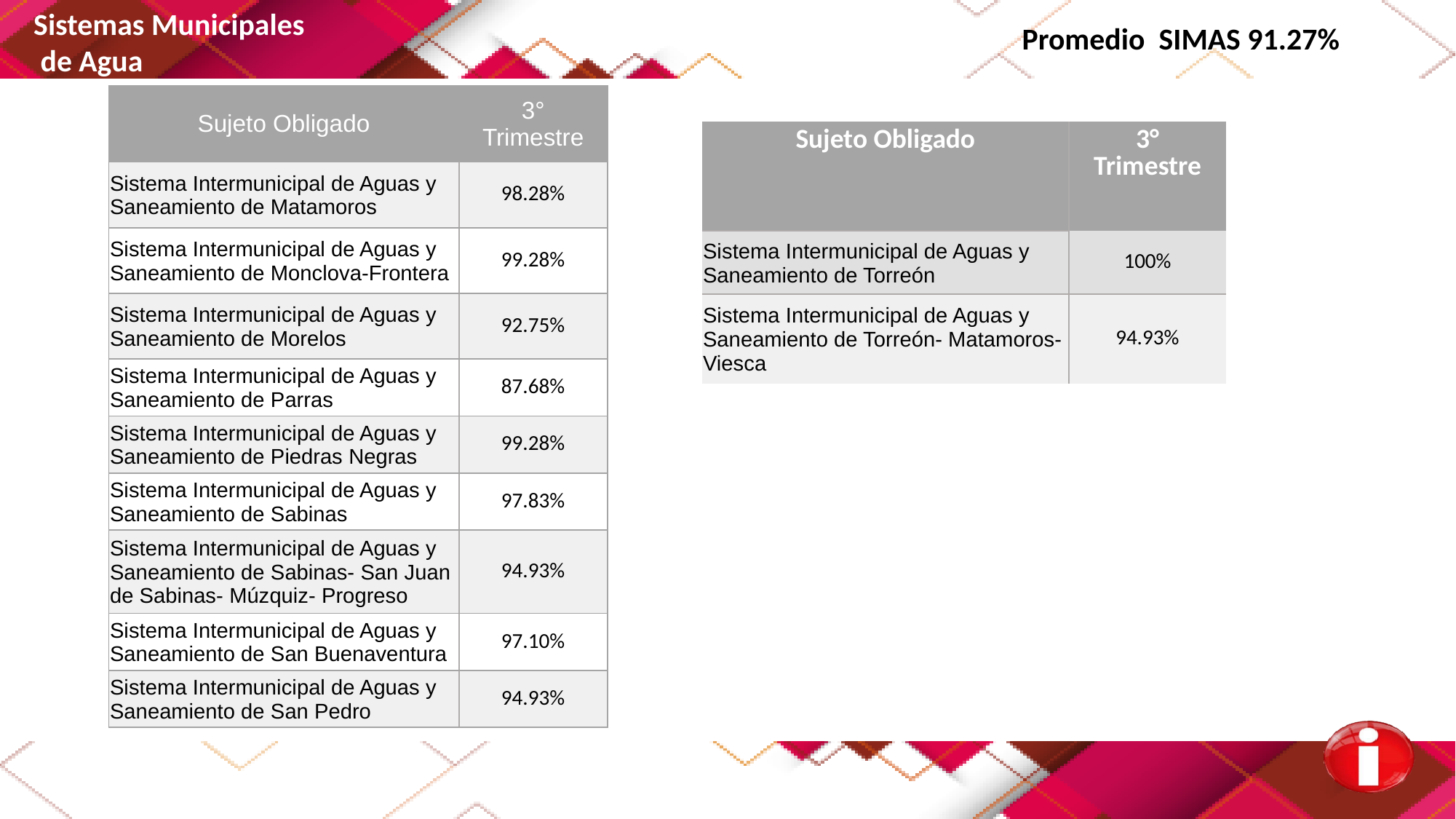

Sistemas Municipales
 de Agua
Promedio  SIMAS 91.27%
| Sujeto Obligado | 3° Trimestre |
| --- | --- |
| Sistema Intermunicipal de Aguas y Saneamiento de Matamoros | 98.28% |
| Sistema Intermunicipal de Aguas y Saneamiento de Monclova-Frontera | 99.28% |
| Sistema Intermunicipal de Aguas y Saneamiento de Morelos | 92.75% |
| Sistema Intermunicipal de Aguas y Saneamiento de Parras | 87.68% |
| Sistema Intermunicipal de Aguas y Saneamiento de Piedras Negras | 99.28% |
| Sistema Intermunicipal de Aguas y Saneamiento de Sabinas | 97.83% |
| Sistema Intermunicipal de Aguas y Saneamiento de Sabinas- San Juan de Sabinas- Múzquiz- Progreso | 94.93% |
| Sistema Intermunicipal de Aguas y Saneamiento de San Buenaventura | 97.10% |
| Sistema Intermunicipal de Aguas y Saneamiento de San Pedro | 94.93% |
| Sujeto Obligado | 3° Trimestre |
| --- | --- |
| Sistema Intermunicipal de Aguas y Saneamiento de Torreón | 100% |
| Sistema Intermunicipal de Aguas y Saneamiento de Torreón- Matamoros- Viesca | 94.93% |